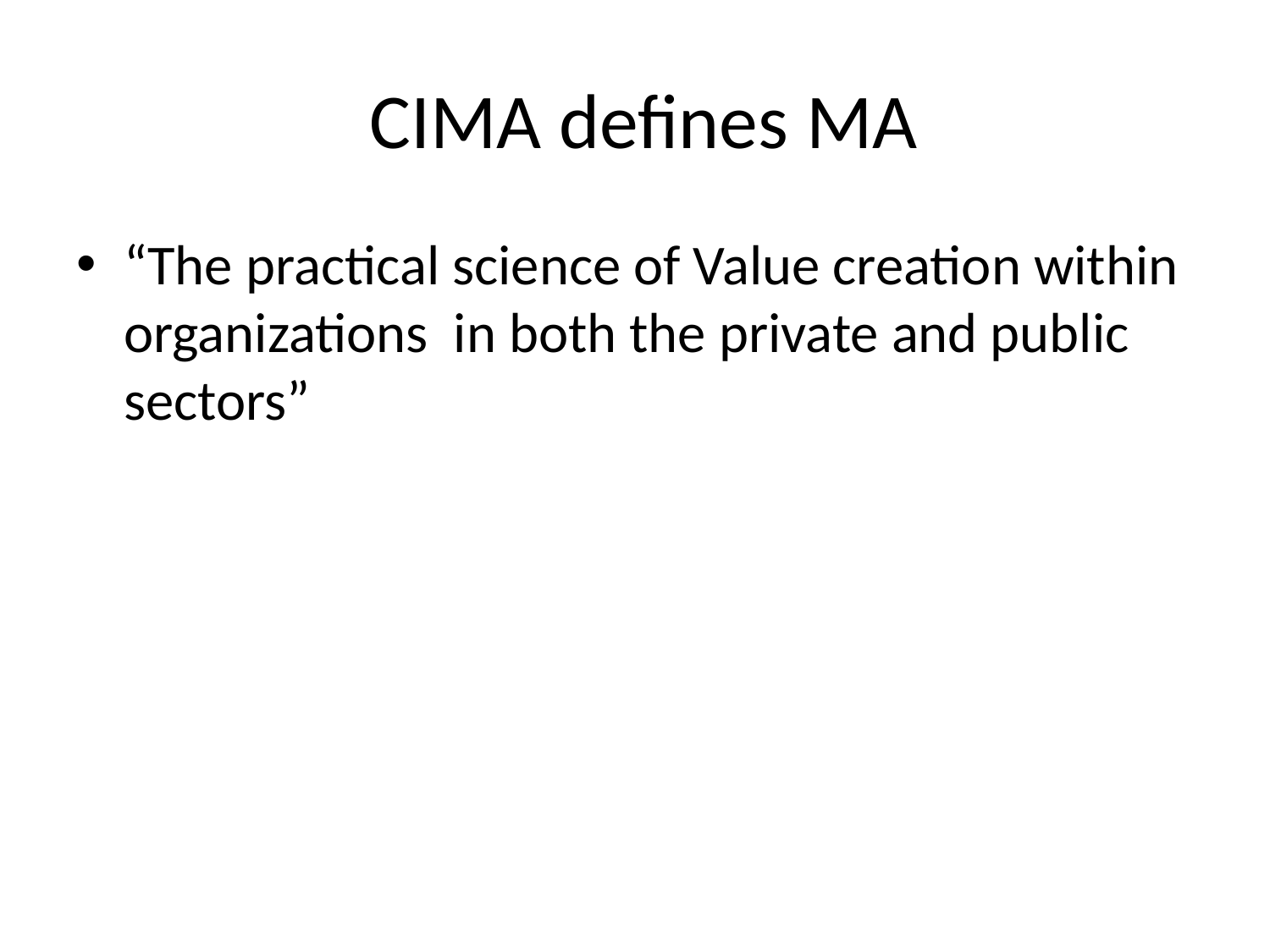

# CIMA defines MA
“The practical science of Value creation within organizations  in both the private and public sectors”